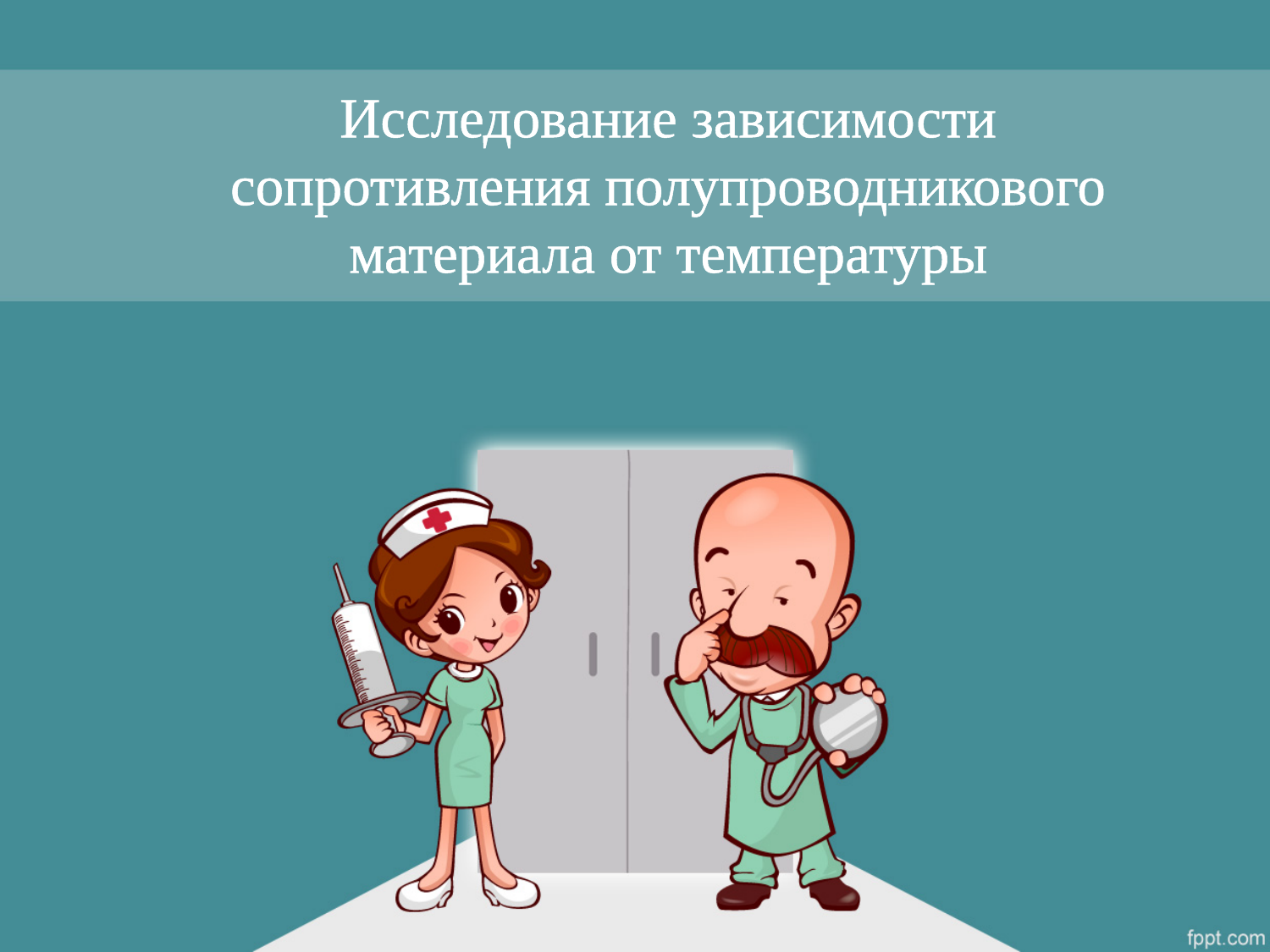

# Исследование зависимости сопротивления полупроводникового материала от температуры